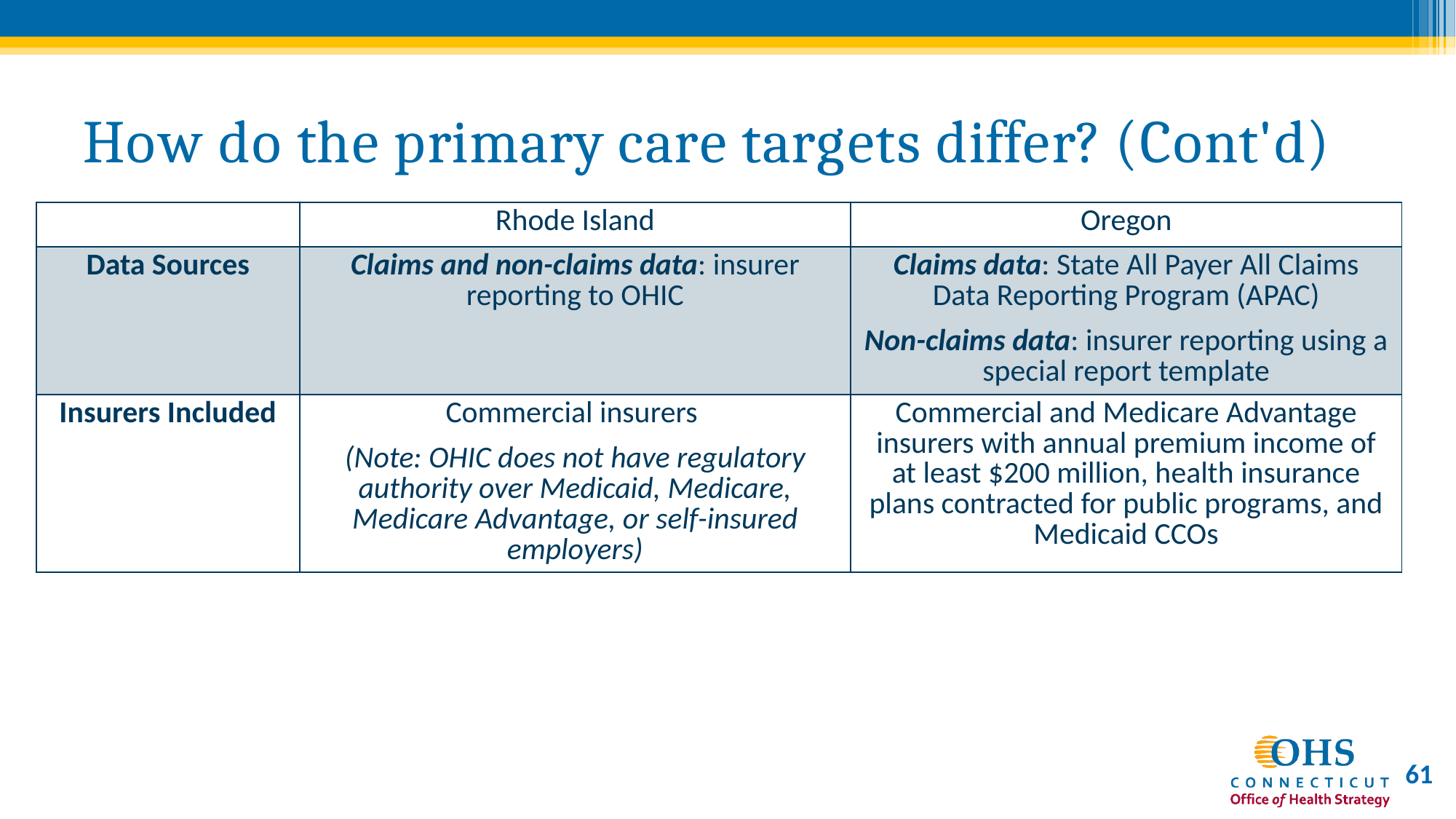

# How do the primary care targets differ? (Cont'd)
|  | Rhode Island | Oregon |
| --- | --- | --- |
| Data Sources | Claims and non-claims data: insurer reporting to OHIC | Claims data: State All Payer All Claims Data Reporting Program (APAC) Non-claims data: insurer reporting using a special report template |
| Insurers Included | Commercial insurers (Note: OHIC does not have regulatory authority over Medicaid, Medicare, Medicare Advantage, or self-insured employers) | Commercial and Medicare Advantage insurers with annual premium income of at least $200 million, health insurance plans contracted for public programs, and Medicaid CCOs |
61